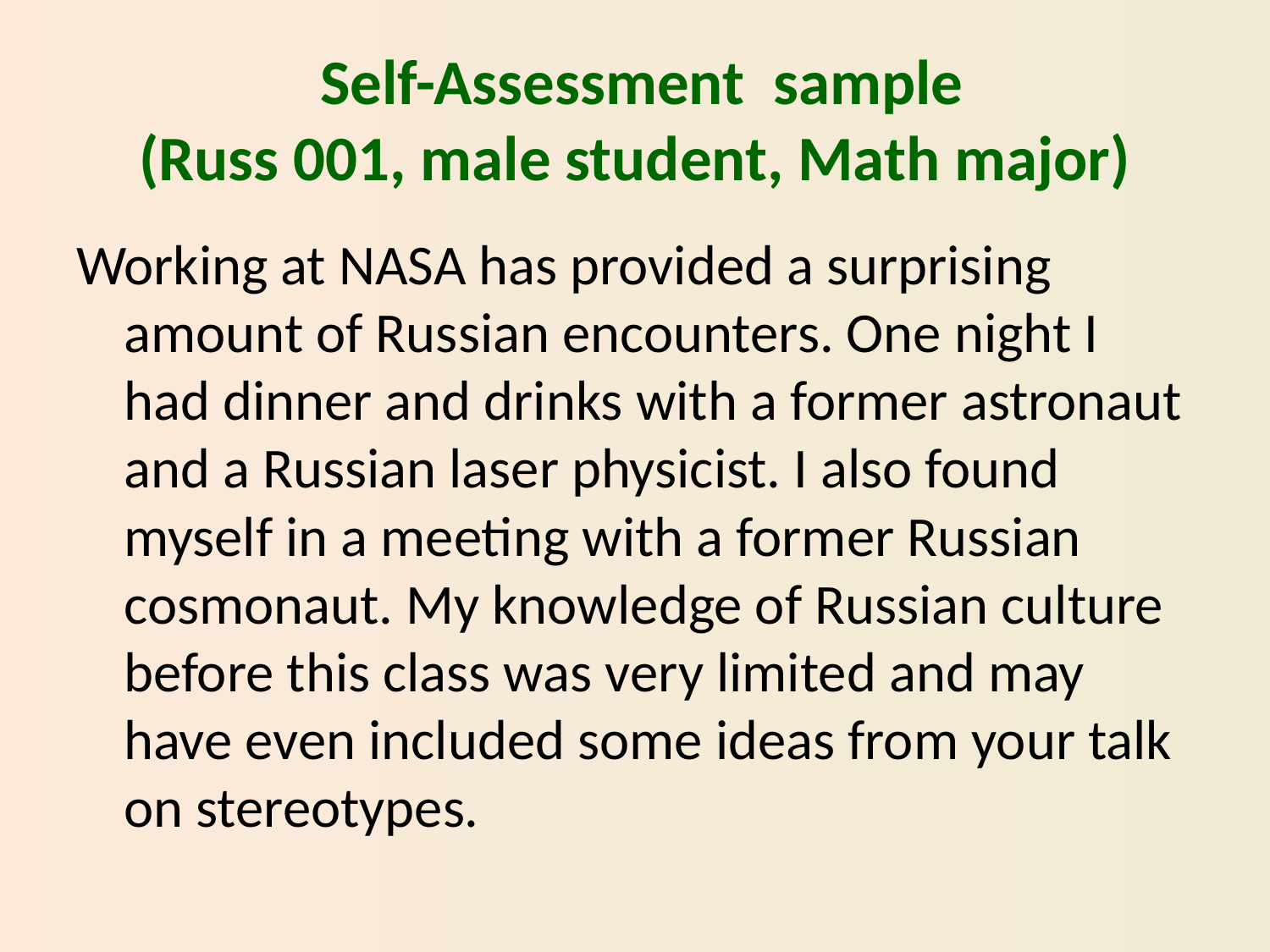

# Self-Assessment  sample (Russ 001, male student, Math major)
Working at NASA has provided a surprising amount of Russian encounters. One night I had dinner and drinks with a former astronaut and a Russian laser physicist. I also found myself in a meeting with a former Russian cosmonaut. My knowledge of Russian culture before this class was very limited and may have even included some ideas from your talk on stereotypes.